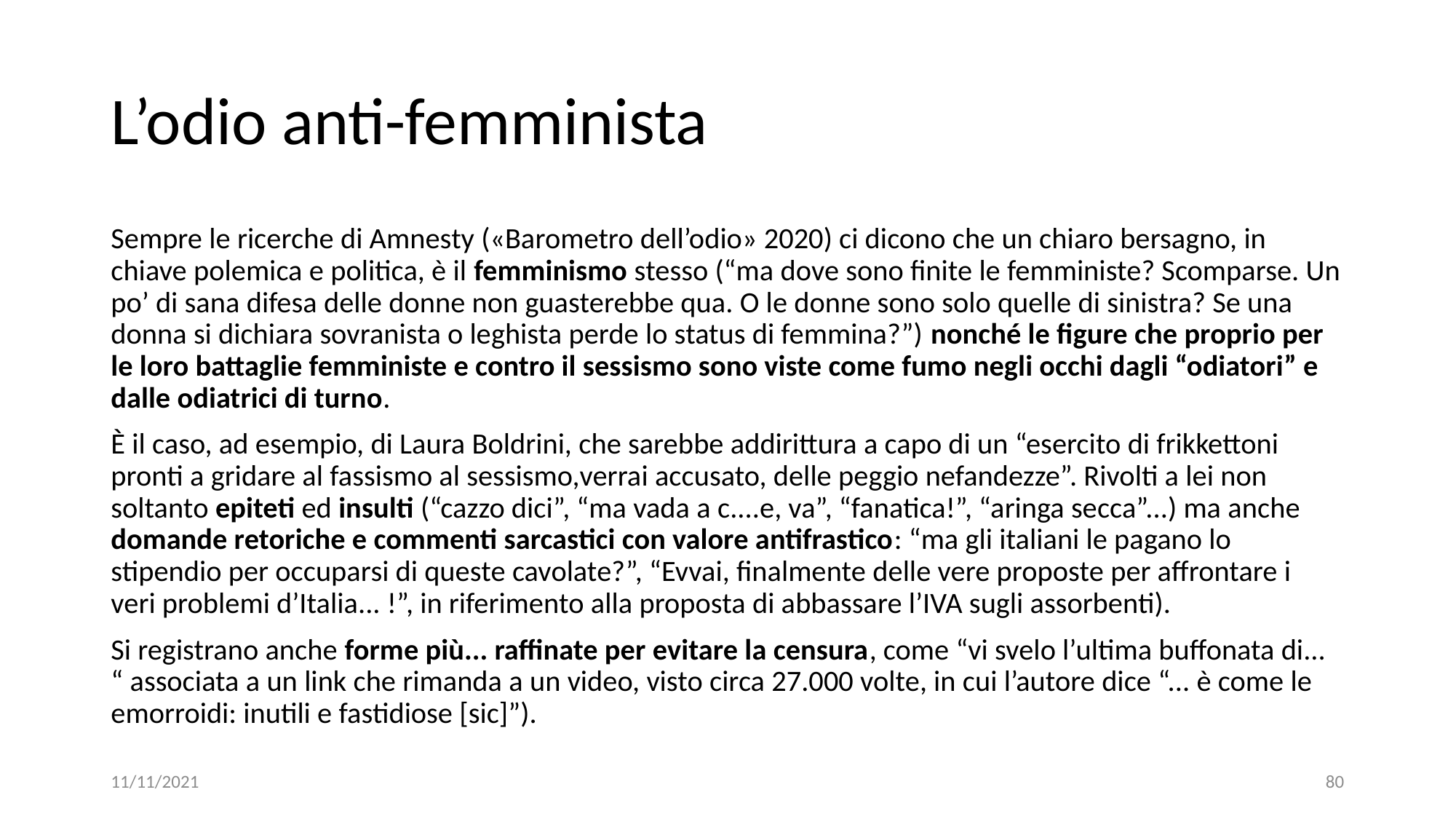

# L’odio anti-femminista
Sempre le ricerche di Amnesty («Barometro dell’odio» 2020) ci dicono che un chiaro bersagno, in chiave polemica e politica, è il femminismo stesso (“ma dove sono finite le femministe? Scomparse. Un po’ di sana difesa delle donne non guasterebbe qua. O le donne sono solo quelle di sinistra? Se una donna si dichiara sovranista o leghista perde lo status di femmina?”) nonché le figure che proprio per le loro battaglie femministe e contro il sessismo sono viste come fumo negli occhi dagli “odiatori” e dalle odiatrici di turno.
È il caso, ad esempio, di Laura Boldrini, che sarebbe addirittura a capo di un “esercito di frikkettoni pronti a gridare al fassismo al sessismo,verrai accusato, delle peggio nefandezze”. Rivolti a lei non soltanto epiteti ed insulti (“cazzo dici”, “ma vada a c....e, va”, “fanatica!”, “aringa secca”...) ma anche domande retoriche e commenti sarcastici con valore antifrastico: “ma gli italiani le pagano lo stipendio per occuparsi di queste cavolate?”, “Evvai, finalmente delle vere proposte per affrontare i veri problemi d’Italia... !”, in riferimento alla proposta di abbassare l’IVA sugli assorbenti).
Si registrano anche forme più... raffinate per evitare la censura, come “vi svelo l’ultima buffonata di... “ associata a un link che rimanda a un video, visto circa 27.000 volte, in cui l’autore dice “... è come le emorroidi: inutili e fastidiose [sic]”).
11/11/2021
80